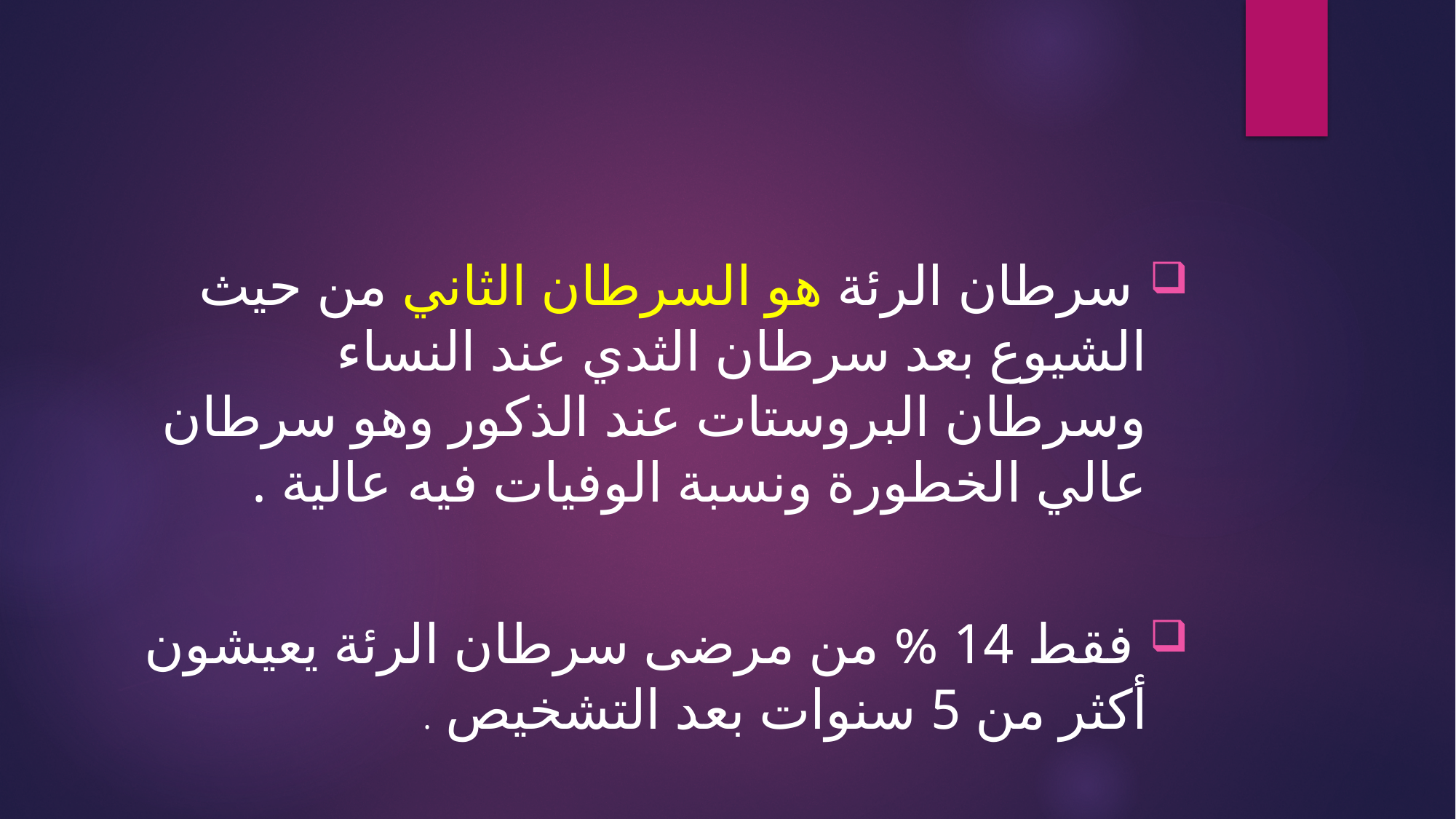

#
 سرطان الرئة هو السرطان الثاني من حيث الشيوع بعد سرطان الثدي عند النساء وسرطان البروستات عند الذكور وهو سرطان عالي الخطورة ونسبة الوفيات فيه عالية .

 فقط 14 % من مرضى سرطان الرئة يعيشون أكثر من 5 سنوات بعد التشخيص .